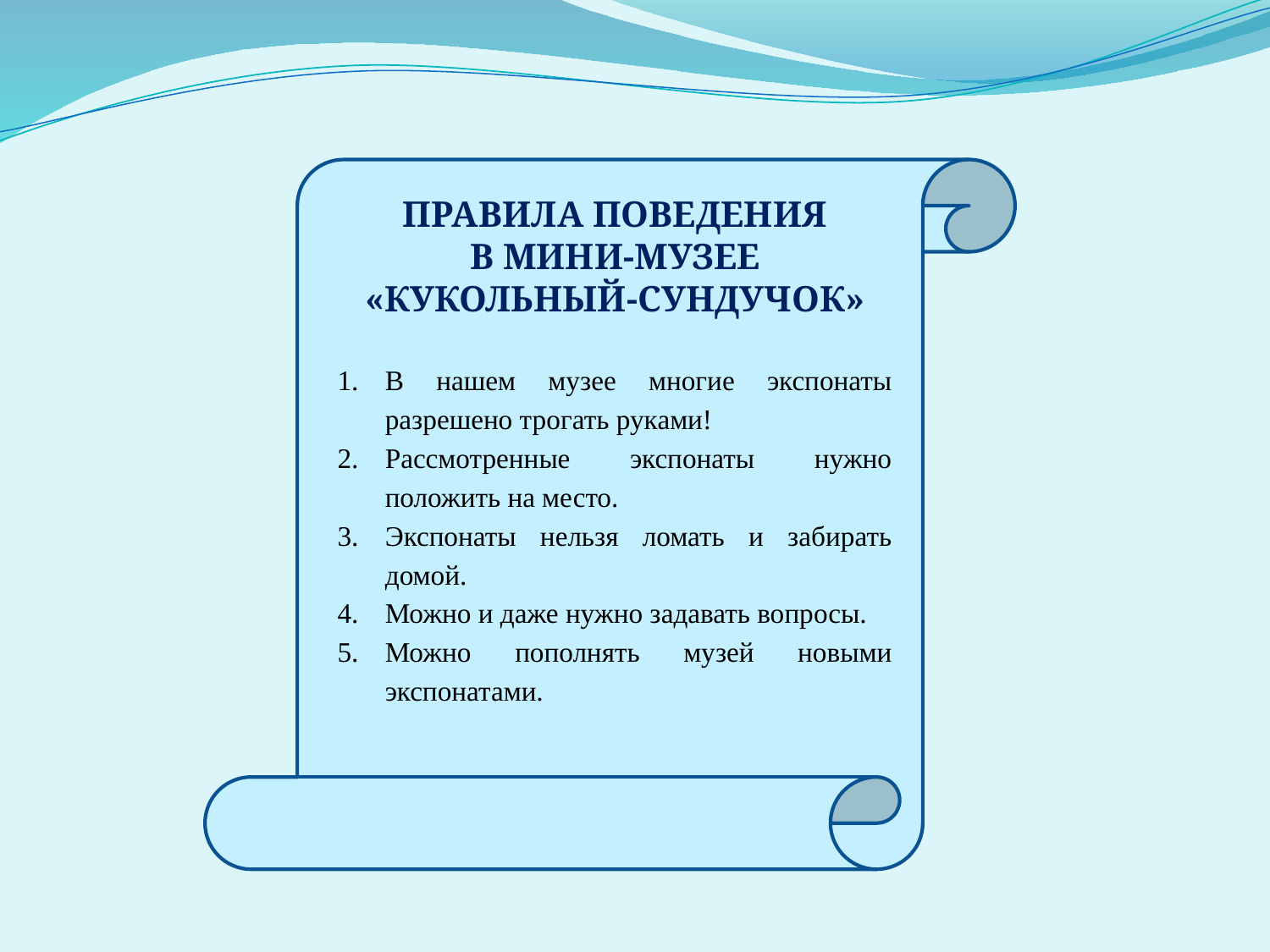

ПРАВИЛА ПОВЕДЕНИЯ
В МИНИ-МУЗЕЕ
«КУКОЛЬНЫЙ-СУНДУЧОК»

В нашем музее многие экспонаты разрешено трогать руками!
Рассмотренные экспонаты нужно положить на место.
Экспонаты нельзя ломать и забирать домой.
Можно и даже нужно задавать вопросы.
Можно пополнять музей новыми экспонатами.